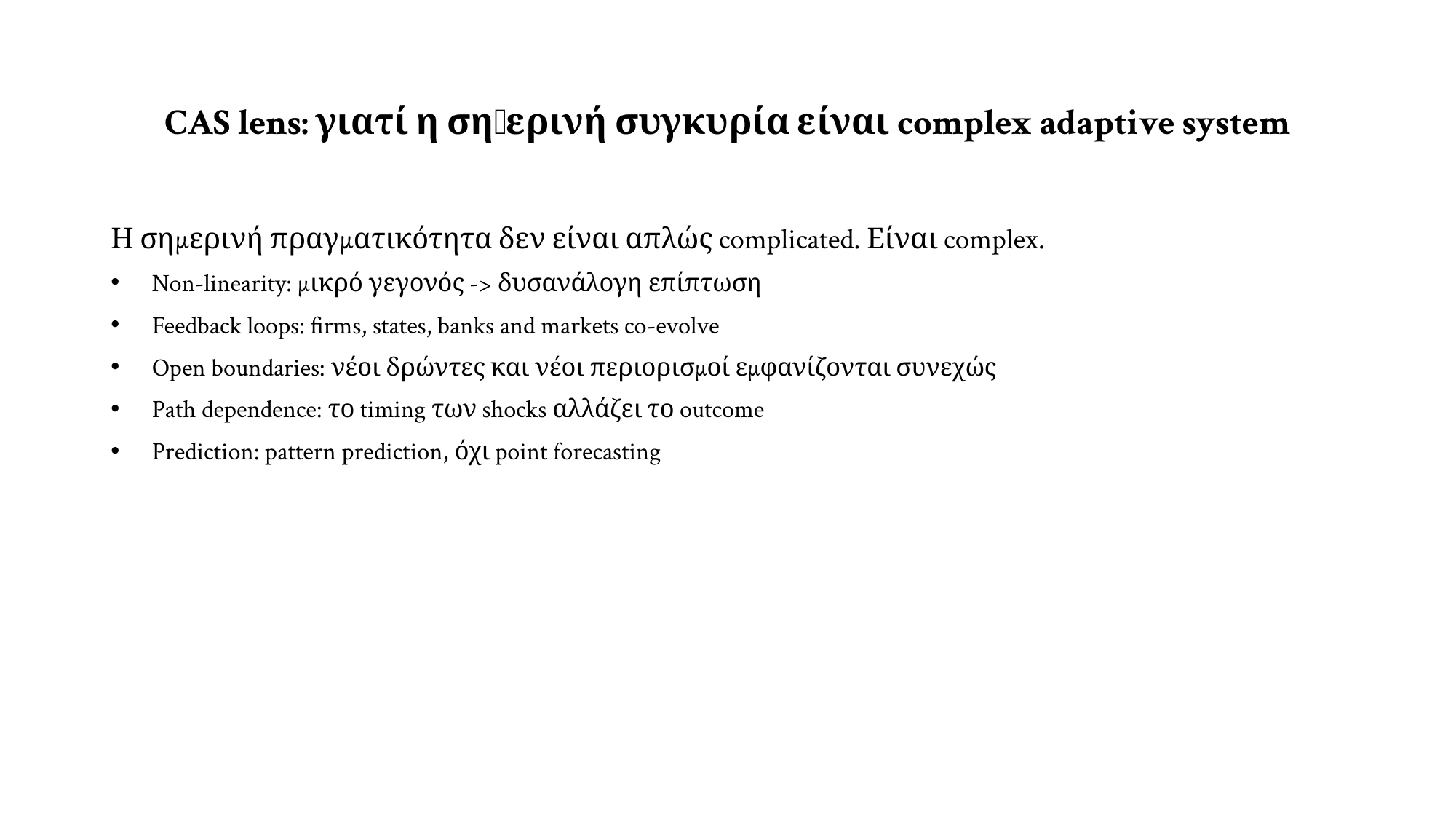

# CAS lens: γιατί η σημερινή συγκυρία είναι complex adaptive system
Η σημερινή πραγματικότητα δεν είναι απλώς complicated. Είναι complex.
Non-linearity: μικρό γεγονός -> δυσανάλογη επίπτωση
Feedback loops: firms, states, banks and markets co-evolve
Open boundaries: νέοι δρώντες και νέοι περιορισμοί εμφανίζονται συνεχώς
Path dependence: το timing των shocks αλλάζει το outcome
Prediction: pattern prediction, όχι point forecasting